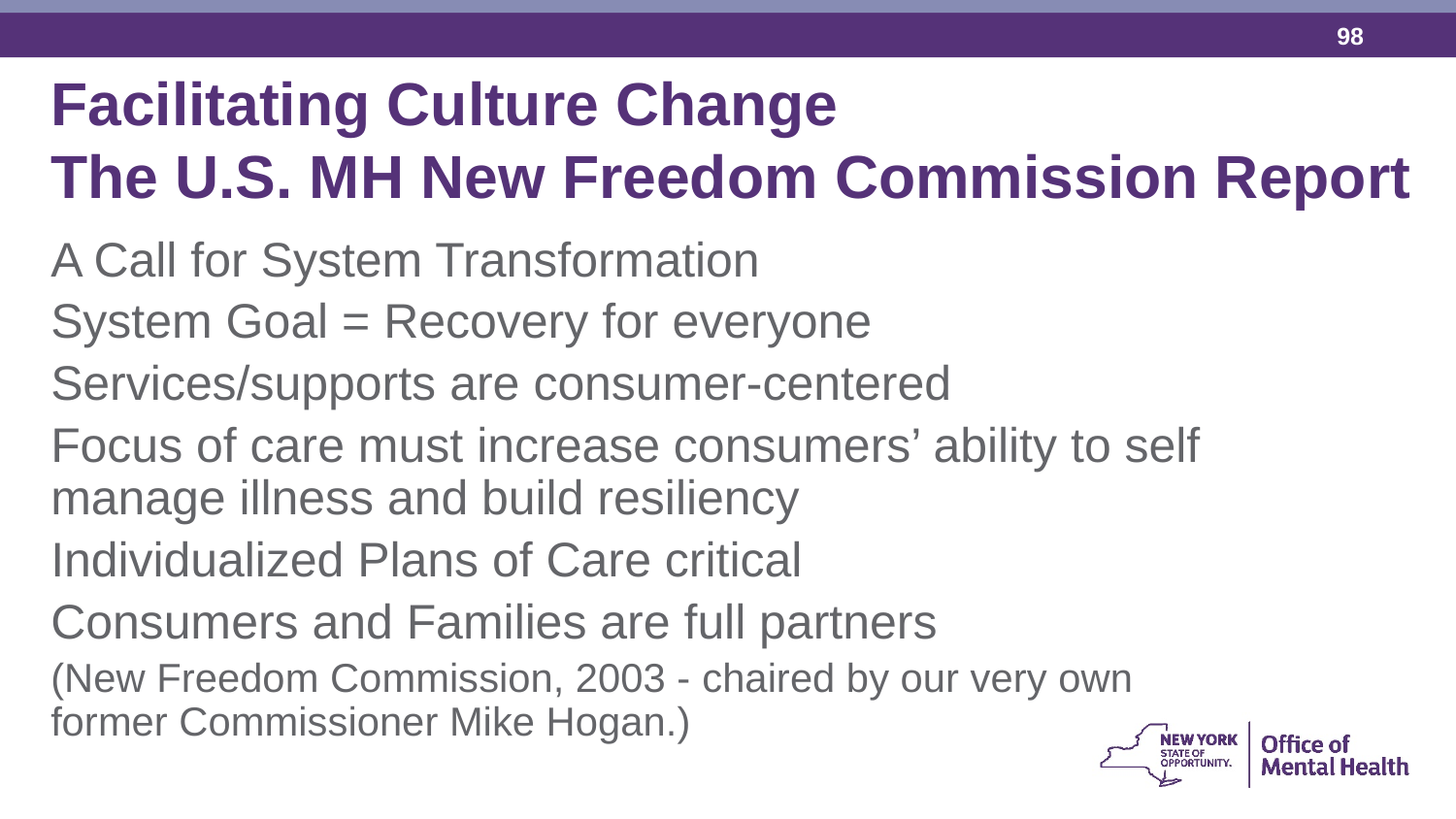

Facilitating Culture Change
The U.S. MH New Freedom Commission Report
A Call for System Transformation
System Goal = Recovery for everyone
Services/supports are consumer-centered
Focus of care must increase consumers’ ability to self manage illness and build resiliency
Individualized Plans of Care critical
Consumers and Families are full partners
(New Freedom Commission, 2003 - chaired by our very own former Commissioner Mike Hogan.)